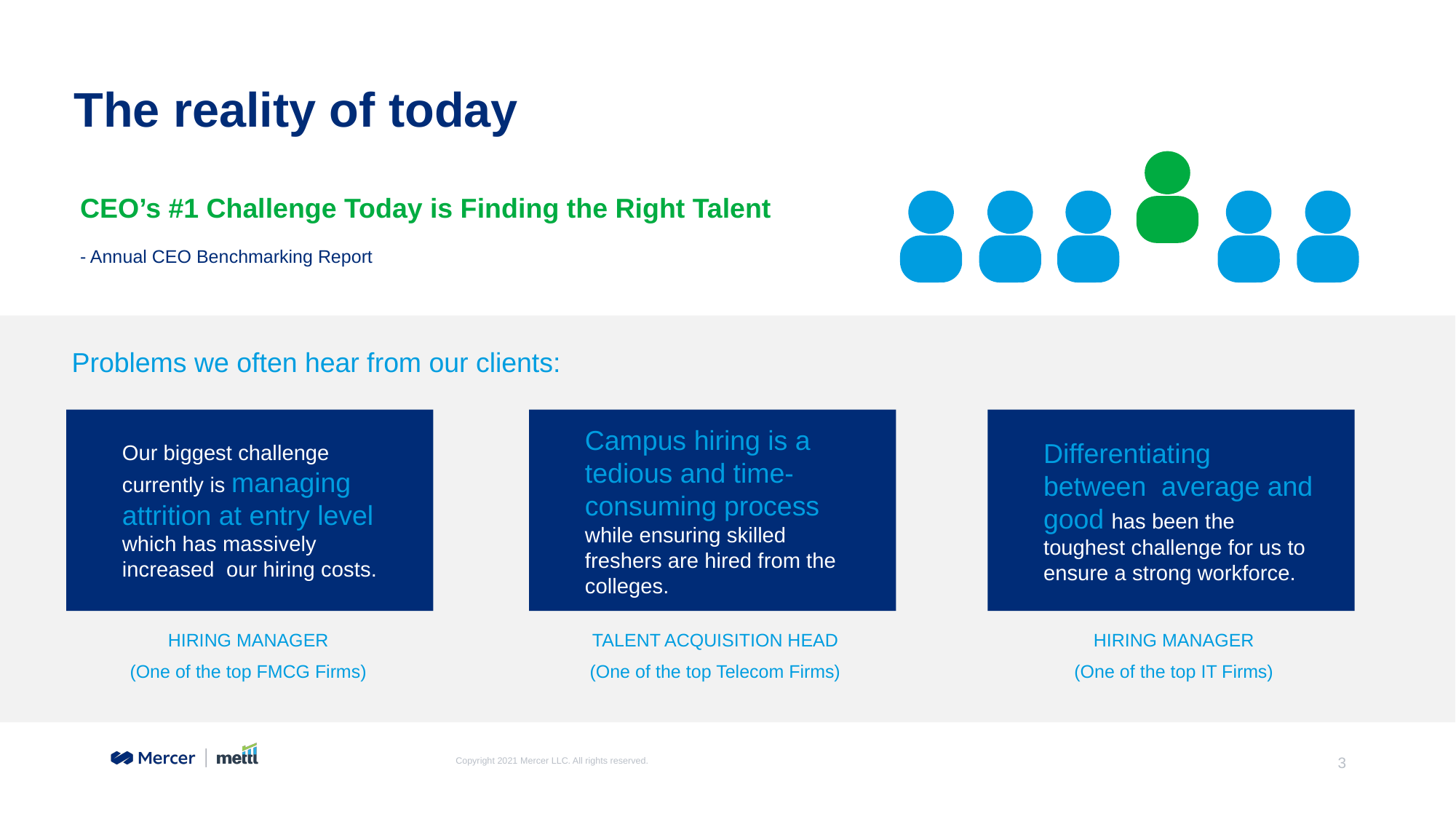

# The reality of today

CEO’s #1 Challenge Today is Finding the Right Talent
- Annual CEO Benchmarking Report

Problems we often hear from our clients:
Our biggest challenge currently is managing attrition at entry level  which has massively increased  our hiring costs.
Campus hiring is a tedious and time-consuming process while ensuring skilled freshers are hired from the colleges.
Differentiating between  average and good has been the  toughest challenge for us to  ensure a strong workforce.
HIRING MANAGER
(One of the top FMCG Firms)
TALENT ACQUISITION HEAD
(One of the top Telecom Firms)
HIRING MANAGER
(One of the top IT Firms)